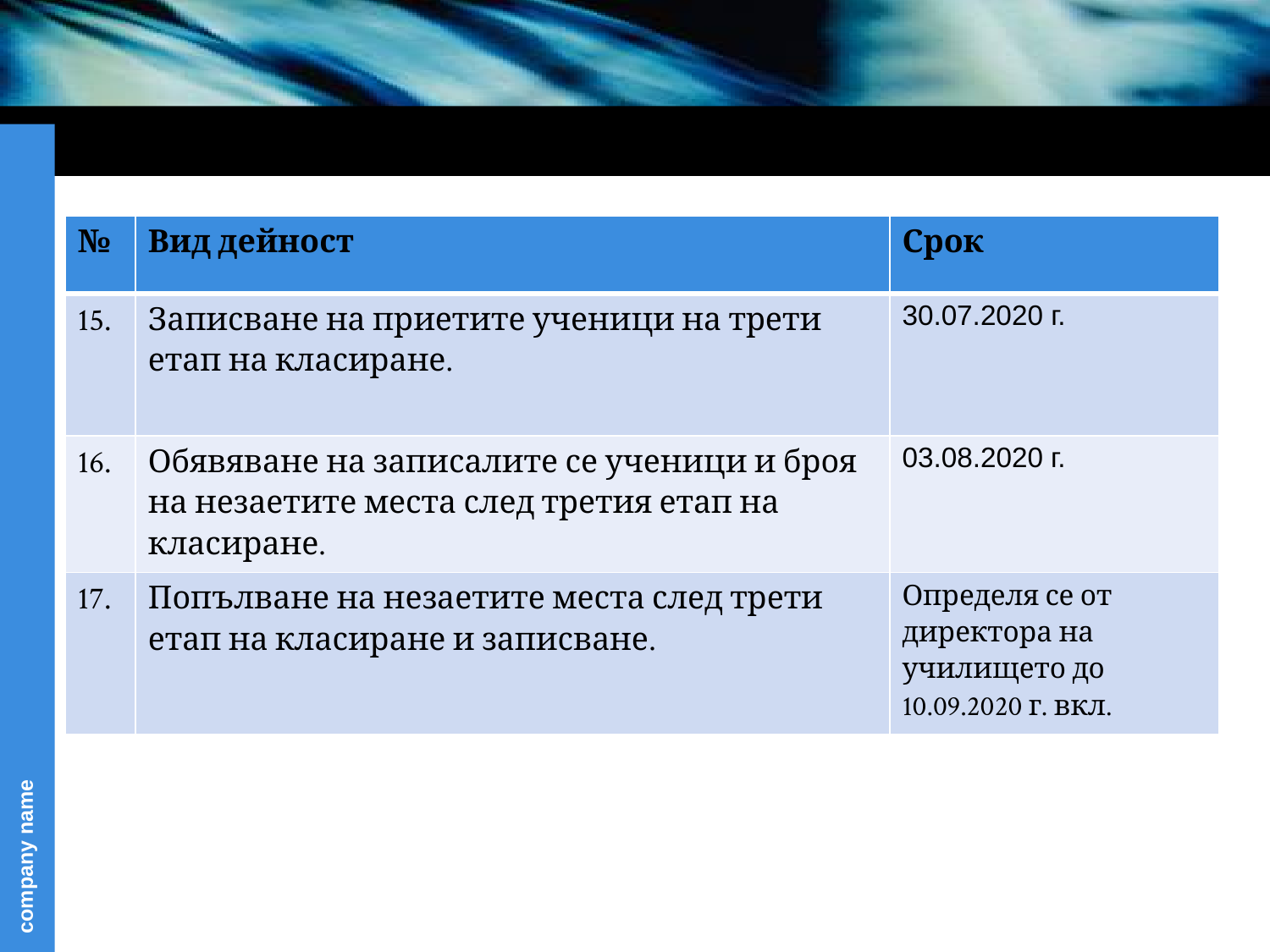

| № | Вид дейност | Срок |
| --- | --- | --- |
| 15. | Записване на приетите ученици на трети етап на класиране. | 30.07.2020 г. |
| 16. | Обявяване на записалите се ученици и броя на незаетите места след третия етап на класиране. | 03.08.2020 г. |
| 17. | Попълване на незаетите места след трети етап на класиране и записване. | Определя се от директора на училището до 10.09.2020 г. вкл. |